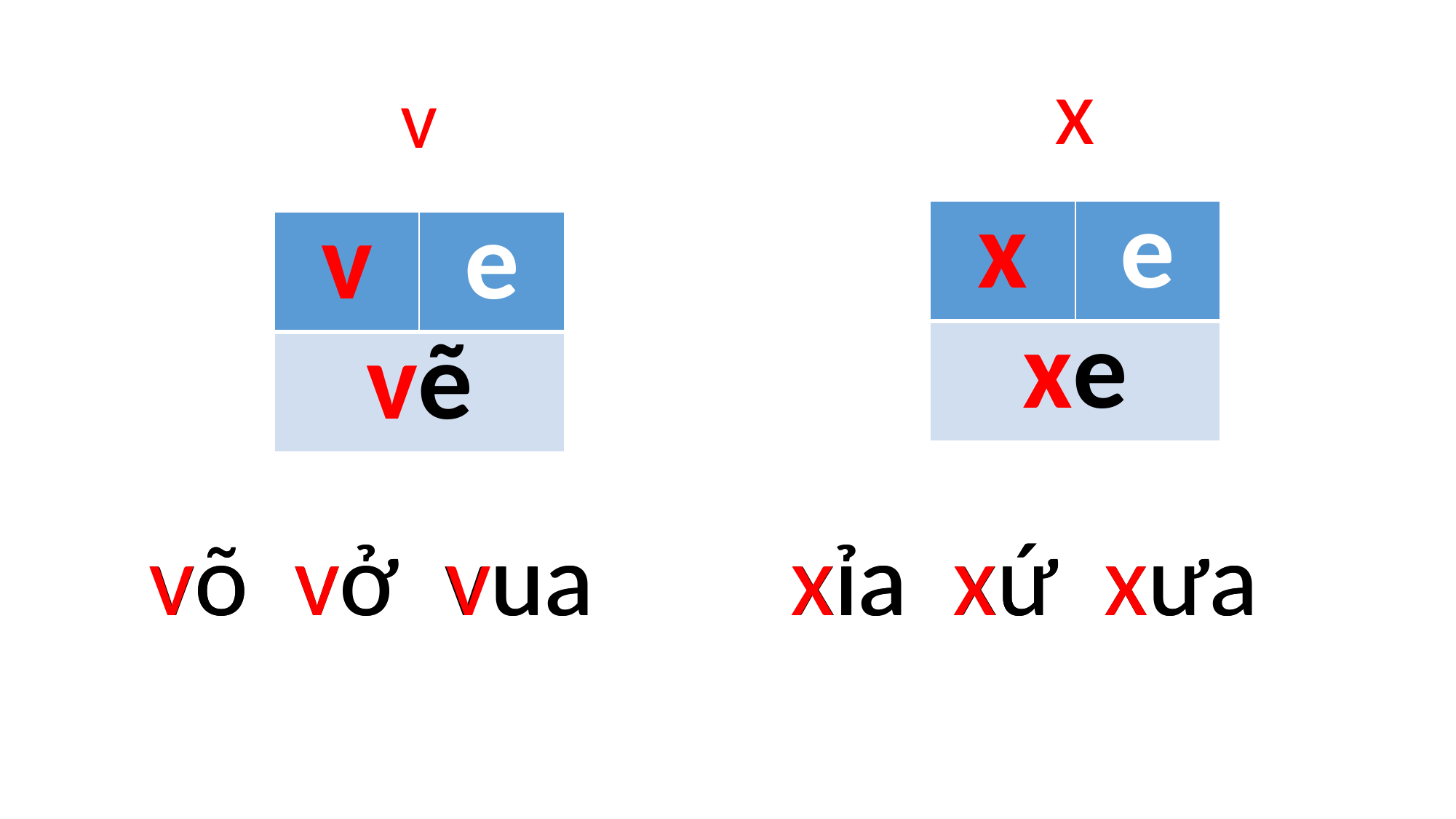

v

x

| x | e |
| --- | --- |
| xe |  |
| v | e |
| --- | --- |
| vẽ |  |
xỉa  xứ  xưa
xỉa  xứ  xưa
võ  vở  vua
võ  vở  vua